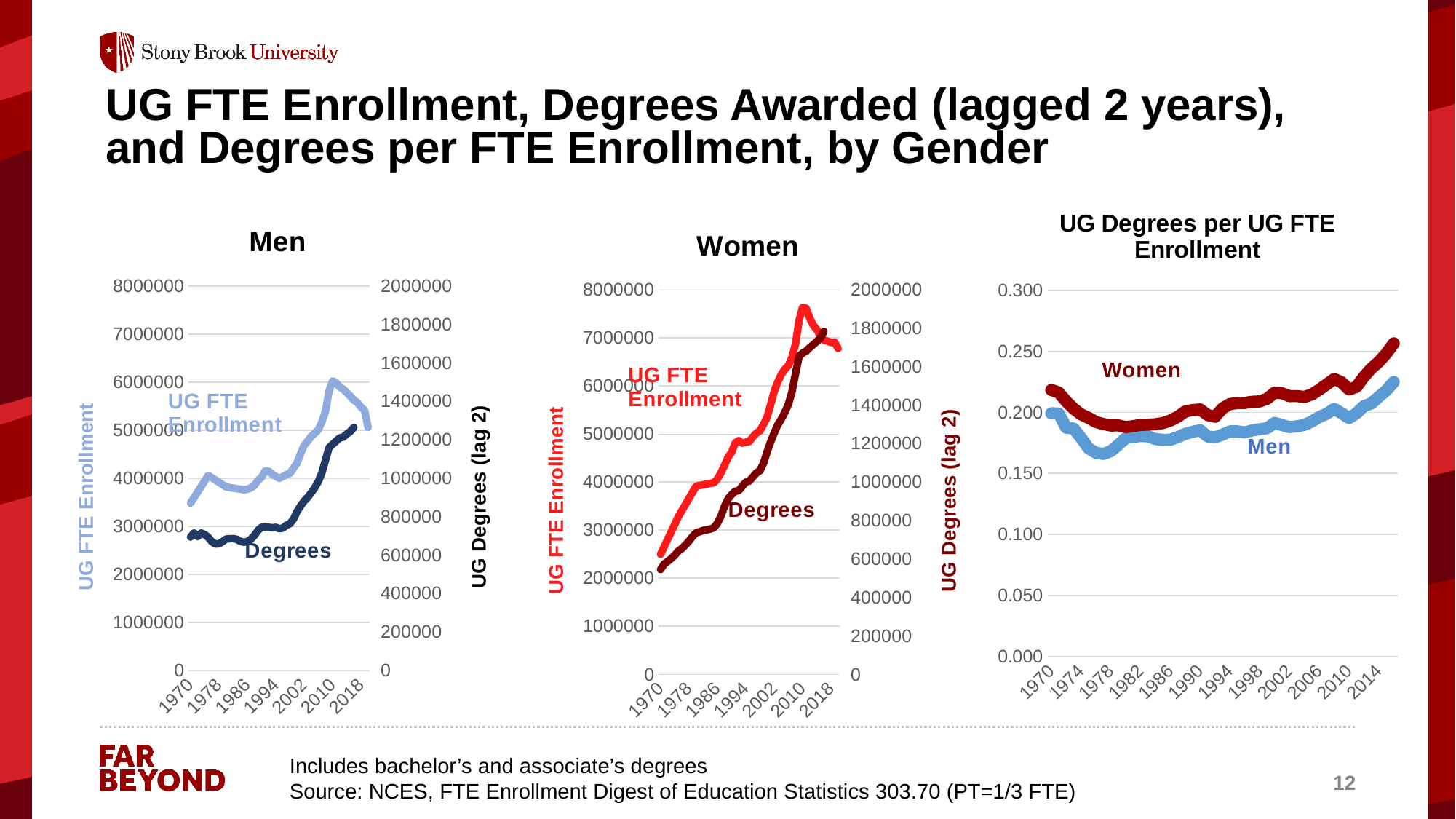

# UG FTE Enrollment, Degrees Awarded (lagged 2 years), and Degrees per FTE Enrollment, by Gender

### Chart: UG Degrees per UG FTE Enrollment

| Category | UG degrees (lag 2) per UG FTE men | UG degrees (lag 2) per UG FTE women |
|---|---|---|
| 1970 | 0.19926484642867132 | 0.21837087554806578 |
| 1971 | 0.1990633610030817 | 0.21633142476764006 |
| 1972 | 0.18746627747143457 | 0.20903316067458316 |
| 1973 | 0.18678741544584046 | 0.20304088059233683 |
| 1974 | 0.1791493657089495 | 0.19836389385807993 |
| 1975 | 0.17052010564354578 | 0.19553256279656517 |
| 1976 | 0.16692326112200445 | 0.19214306784926274 |
| 1977 | 0.16589987358408836 | 0.19042600957513356 |
| 1978 | 0.16823899036320666 | 0.18929100920970265 |
| 1979 | 0.17338174870422207 | 0.18934165099209257 |
| 1980 | 0.17892548479813541 | 0.18800020639181136 |
| 1981 | 0.1799833338401307 | 0.18871709349930965 |
| 1982 | 0.18066434485598962 | 0.1898537196600809 |
| 1983 | 0.18034282452070233 | 0.1899333392418462 |
| 1984 | 0.17813690222186568 | 0.190292805642245 |
| 1985 | 0.17753924355643633 | 0.19128950815182086 |
| 1986 | 0.17762658634953601 | 0.19337102266445186 |
| 1987 | 0.17977424858559846 | 0.19646616713546092 |
| 1988 | 0.18250568285709537 | 0.20080927900931708 |
| 1989 | 0.18409367352517012 | 0.20194370770717635 |
| 1990 | 0.18539506368172984 | 0.2024245044697643 |
| 1991 | 0.18027962422606233 | 0.19782970370752026 |
| 1992 | 0.17964725112918536 | 0.1963815688045295 |
| 1993 | 0.18174092782990015 | 0.20326081015447814 |
| 1994 | 0.18449686686693714 | 0.20689775073345648 |
| 1995 | 0.18447910891378025 | 0.20761259107903032 |
| 1996 | 0.1836042287522622 | 0.2077644971198061 |
| 1997 | 0.18525635919548739 | 0.20870837341452295 |
| 1998 | 0.1861786936022119 | 0.20895826058329053 |
| 1999 | 0.18710512430297896 | 0.2111891045584375 |
| 2000 | 0.19144522939830613 | 0.21614415867400244 |
| 2001 | 0.18962949309654165 | 0.2156496574792419 |
| 2002 | 0.18795800444443622 | 0.21330353405108618 |
| 2003 | 0.18861939235738795 | 0.21337857104414557 |
| 2004 | 0.18976077646699638 | 0.21264873052634883 |
| 2005 | 0.19260783343169757 | 0.21469149769138005 |
| 2006 | 0.19616609450580635 | 0.2186256184443165 |
| 2007 | 0.19890173907414904 | 0.22295670538863221 |
| 2008 | 0.20291451761652102 | 0.22737427790609513 |
| 2009 | 0.1993276826780539 | 0.2246783902441431 |
| 2010 | 0.1952951029952476 | 0.21872239993630652 |
| 2011 | 0.19929400296079436 | 0.22088409619255847 |
| 2012 | 0.20518453248174762 | 0.22923135401764244 |
| 2013 | 0.20736753269827385 | 0.23609131490184404 |
| 2014 | 0.212815130254194 | 0.24138116574175691 |
| 2015 | 0.21792727410786514 | 0.24824908884667124 |
| 2016 | 0.22494185546386716 | 0.2565907950129262 |

### Chart: Men

| Category | Male UG FTE | UG degree men (Lag 2) |
|---|---|---|
| 1970 | 3480814.6666666665 | 693604.0 |
| 1971 | 3596362.4666666663 | 715904.0 |
| 1972 | 3711910.2666666666 | 695858.0 |
| 1973 | 3827458.0666666664 | 714921.0 |
| 1974 | 3943005.8666666667 | 706387.0 |
| 1975 | 4058553.6666666665 | 692065.0 |
| 1976 | 4010435.6666666665 | 669435.0 |
| 1977 | 3962317.6666666665 | 657348.0 |
| 1978 | 3914199.6666666665 | 658521.0 |
| 1979 | 3866081.6666666665 | 670308.0 |
| 1980 | 3817963.6666666665 | 683131.0 |
| 1981 | 3806035.7333333334 | 685023.0 |
| 1982 | 3794107.8 | 685460.0 |
| 1983 | 3782179.8666666667 | 682089.0 |
| 1984 | 3770251.933333333 | 671621.0 |
| 1985 | 3758324.0 | 667250.0 |
| 1986 | 3770055.0 | 669662.0 |
| 1987 | 3798603.0 | 682891.0 |
| 1988 | 3850176.0 | 702679.0 |
| 1989 | 3956094.6666666665 | 728292.0 |
| 1990 | 4017609.6666666665 | 744845.0 |
| 1991 | 4147351.6666666665 | 747683.0 |
| 1992 | 4144138.0 | 744483.0 |
| 1993 | 4082558.6666666665 | 741968.0 |
| 1994 | 4035098.3333333335 | 744463.0 |
| 1995 | 3998116.6666666665 | 737569.0 |
| 1996 | 4032962.6666666665 | 740469.0 |
| 1997 | 4075908.6666666665 | 755088.0 |
| 1998 | 4100818.3333333335 | 763485.0 |
| 1999 | 4211135.333333333 | 787925.0 |
| 2000 | 4318253.333333333 | 826709.0 |
| 2001 | 4513897.0 | 855968.0 |
| 2002 | 4686908.666666667 | 880942.0 |
| 2003 | 4774912.0 | 900641.0 |
| 2004 | 4873768.0 | 924850.0 |
| 2005 | 4936865.666666667 | 950879.0 |
| 2006 | 5013547.333333333 | 983488.0 |
| 2007 | 5175455.0 | 1029407.0 |
| 2008 | 5399155.333333333 | 1095567.0 |
| 2009 | 5815805.333333333 | 1159251.0 |
| 2010 | 6024744.0 | 1176603.0 |
| 2011 | 5988032.666666667 | 1193379.0 |
| 2012 | 5894572.0 | 1209475.0 |
| 2013 | 5853520.0 | 1213830.0 |
| 2014 | 5780453.666666667 | 1230168.0 |
| 2015 | 5706816.666666667 | 1243671.0 |
| 2016 | 5622626.333333333 | 1264764.0 |
| 2017 | 5572896.333333333 | None |
| 2018 | 5477272.0 | None |
| 2019 | 5412187.333333333 | None |
| 2020 | 5057261.0 | None |

### Chart: Women

| Category | Female UG FTE | UG degrees women (Lag 2) |
|---|---|---|
| 1970 | 2495442.6666666665 | 544932.0 |
| 1971 | 2652393.1999999997 | 573796.0 |
| 1972 | 2809343.7333333334 | 587246.0 |
| 1973 | 2966294.2666666666 | 602279.0 |
| 1974 | 3123244.8 | 619539.0 |
| 1975 | 3280195.3333333335 | 641385.0 |
| 1976 | 3407133.066666667 | 654657.0 |
| 1977 | 3534070.8000000003 | 672979.0 |
| 1978 | 3661008.533333333 | 692996.0 |
| 1979 | 3787946.2666666666 | 717216.0 |
| 1980 | 3914884.0 | 735999.0 |
| 1981 | 3929299.6 | 741526.0 |
| 1982 | 3943715.2 | 748729.0 |
| 1983 | 3958130.8 | 751781.0 |
| 1984 | 3972546.4 | 755947.0 |
| 1985 | 3986962.0 | 762664.0 |
| 1986 | 4063985.3333333335 | 785857.0 |
| 1987 | 4191841.3333333335 | 823555.0 |
| 1988 | 4350292.0 | 873579.0 |
| 1989 | 4518546.333333333 | 912492.0 |
| 1990 | 4619445.666666667 | 935089.0 |
| 1991 | 4813352.0 | 952224.0 |
| 1992 | 4864723.333333333 | 955342.0 |
| 1993 | 4811749.0 | 978040.0 |
| 1994 | 4831575.0 | 999642.0 |
| 1995 | 4842635.0 | 1005392.0 |
| 1996 | 4941912.666666667 | 1026754.0 |
| 1997 | 5020019.0 | 1047720.0 |
| 1998 | 5070634.666666667 | 1059551.0 |
| 1999 | 5204378.333333333 | 1099108.0 |
| 2000 | 5348828.333333333 | 1156118.0 |
| 2001 | 5609733.0 | 1209737.0 |
| 2002 | 5888285.0 | 1255992.0 |
| 2003 | 6082044.666666667 | 1297778.0 |
| 2004 | 6242666.0 | 1327495.0 |
| 2005 | 6348742.333333333 | 1363021.0 |
| 2006 | 6427215.666666667 | 1405154.0 |
| 2007 | 6590373.666666667 | 1469368.0 |
| 2008 | 6878491.333333333 | 1563992.0 |
| 2009 | 7364437.666666667 | 1654630.0 |
| 2010 | 7640758.333333333 | 1671205.0 |
| 2011 | 7614518.333333333 | 1681926.0 |
| 2012 | 7415368.666666667 | 1699835.0 |
| 2013 | 7264765.333333333 | 1715148.0 |
| 2014 | 7173853.0 | 1731633.0 |
| 2015 | 7044094.333333333 | 1748690.0 |
| 2016 | 6955635.333333333 | 1784752.0 |
| 2017 | 6932691.0 | None |
| 2018 | 6905779.333333333 | None |
| 2019 | 6913521.0 | None |
| 2020 | 6779869.0 | None |
Includes bachelor’s and associate’s degrees
Source: NCES, FTE Enrollment Digest of Education Statistics 303.70 (PT=1/3 FTE)